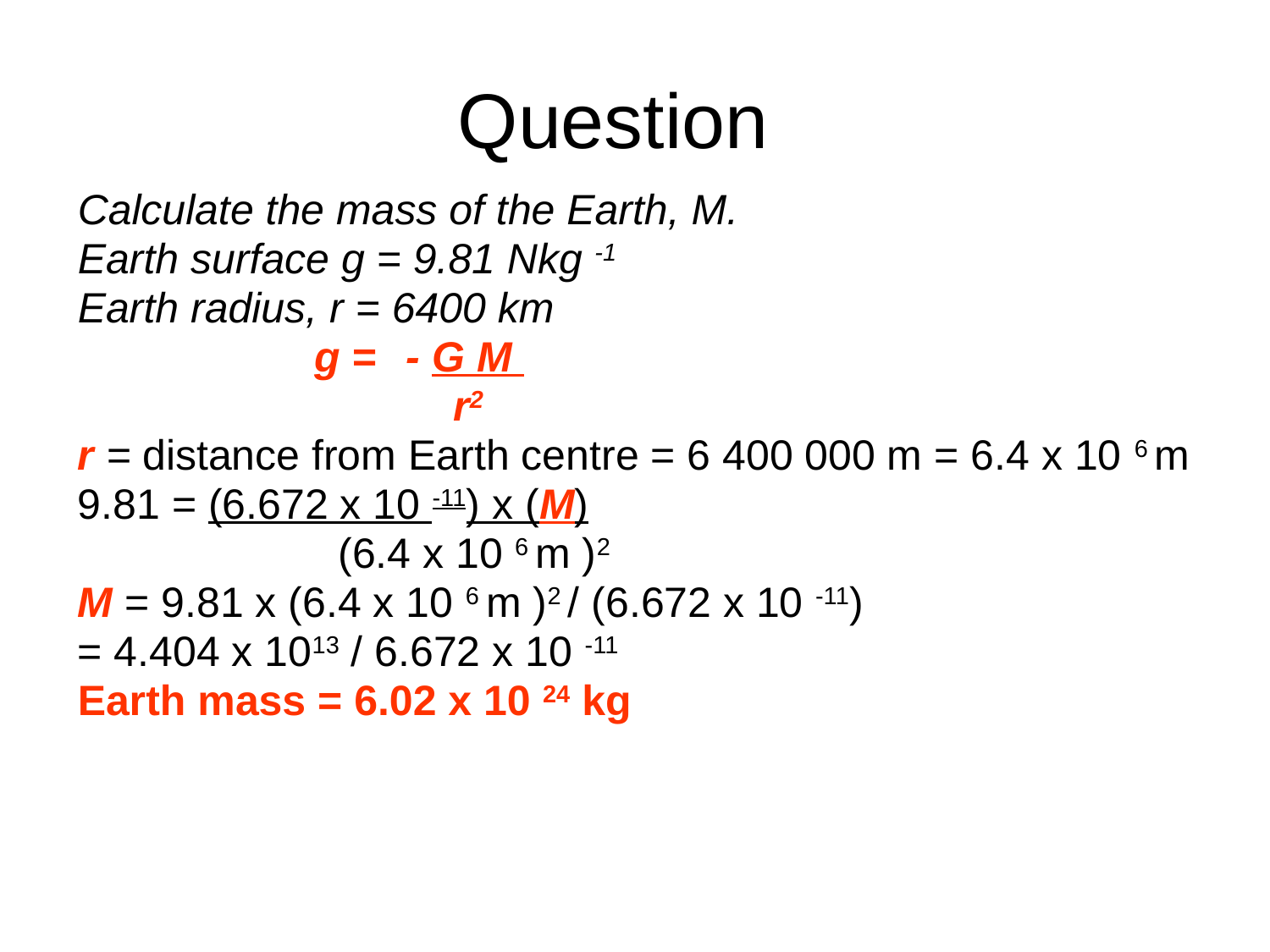

# Question
Calculate the mass of the Earth, M.
Earth surface g = 9.81 Nkg -1
Earth radius, r = 6400 km
		   g = 	- G M
         		    r2
r = distance from Earth centre = 6 400 000 m = 6.4 x 10 6 m
9.81 = (6.672 x 10 -11) x (M)
		     (6.4 x 10 6 m )2
M = 9.81 x (6.4 x 10 6 m )2 / (6.672 x 10 -11)
= 4.404 x 1013 / 6.672 x 10 -11
Earth mass = 6.02 x 10 24 kg